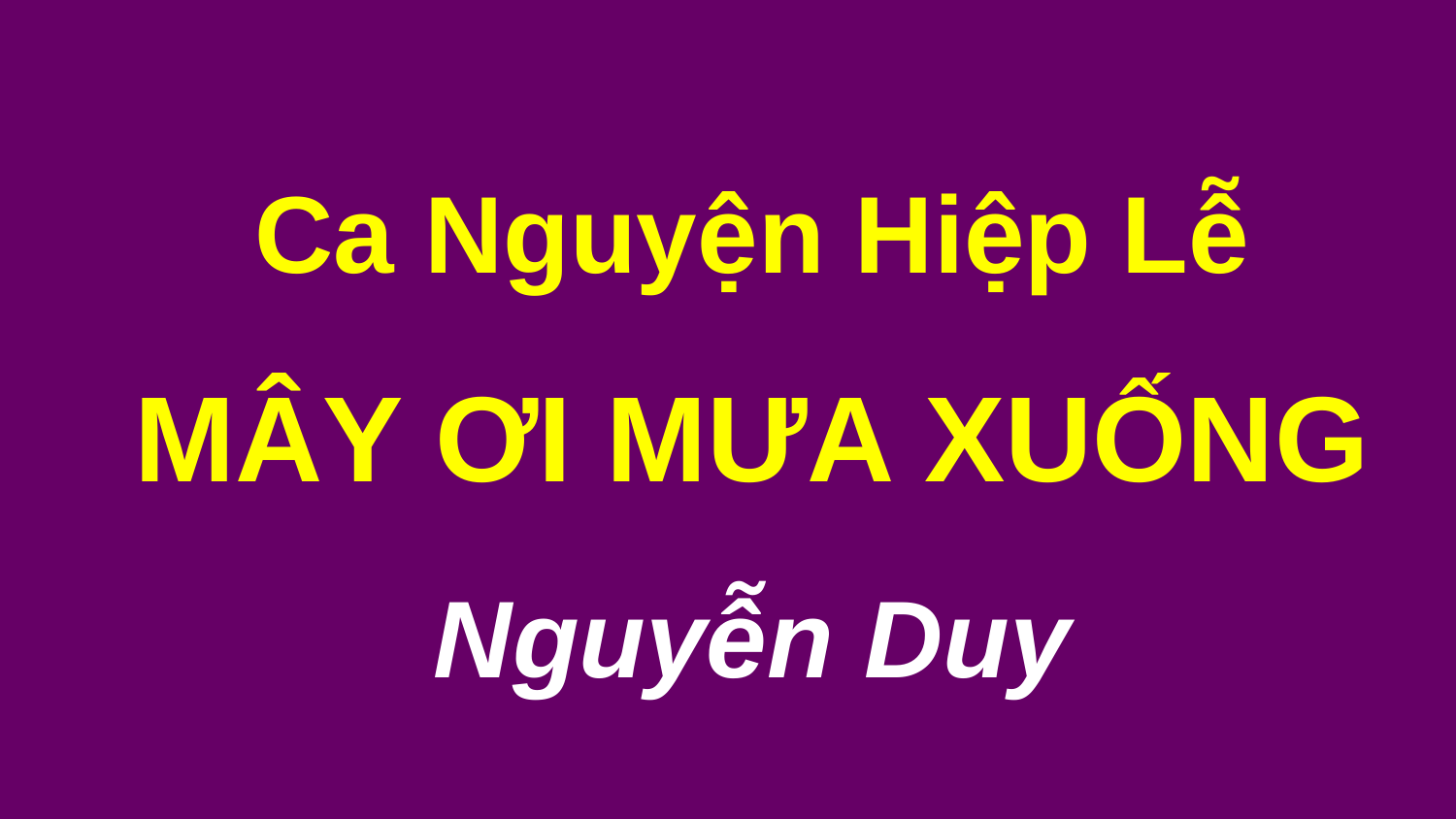

Ca Nguyện Hiệp Lễ
MÂY ƠI MƯA XUỐNG
Nguyễn Duy